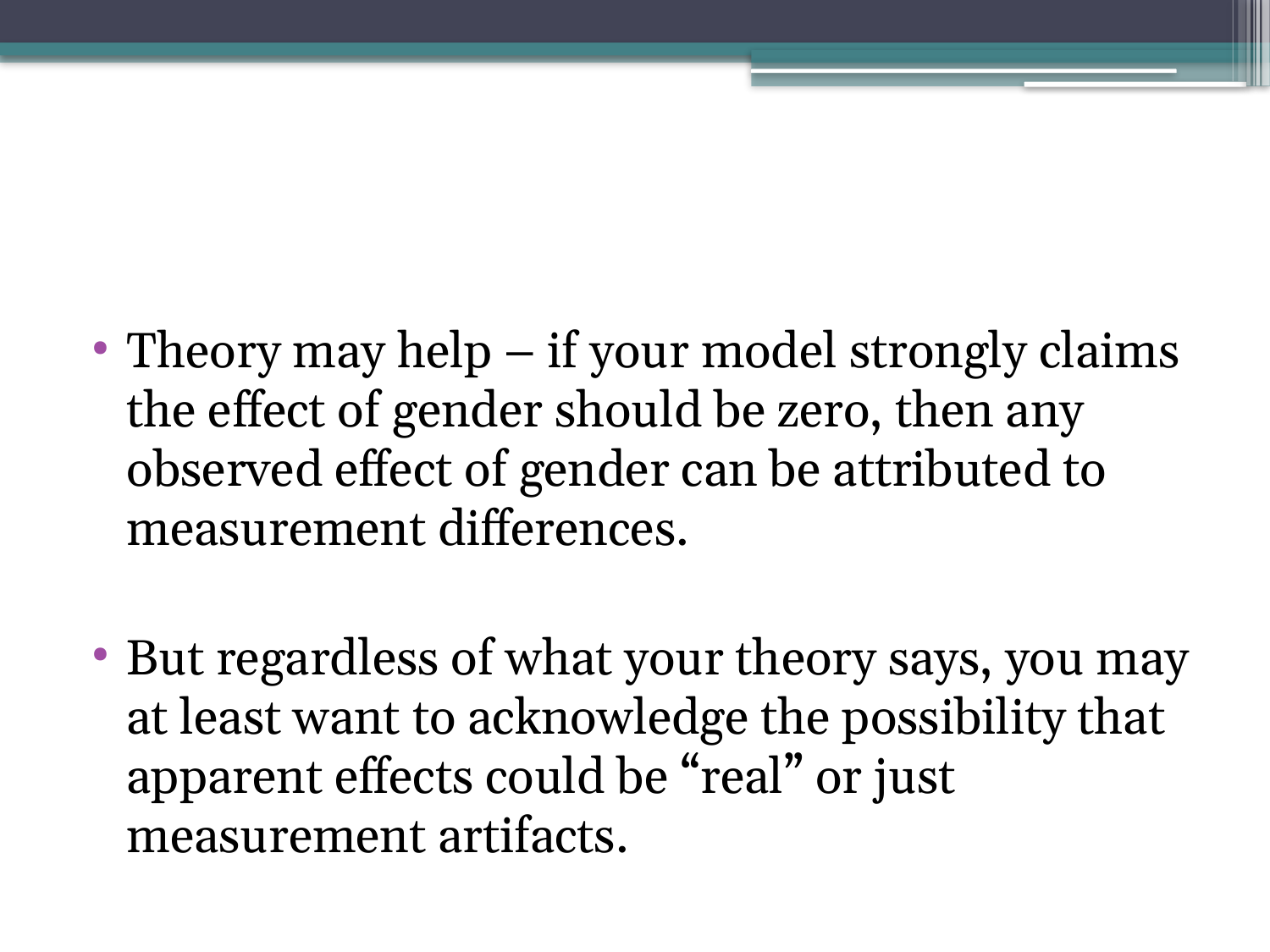

#
Theory may help – if your model strongly claims the effect of gender should be zero, then any observed effect of gender can be attributed to measurement differences.

But regardless of what your theory says, you may at least want to acknowledge the possibility that apparent effects could be “real” or just measurement artifacts.